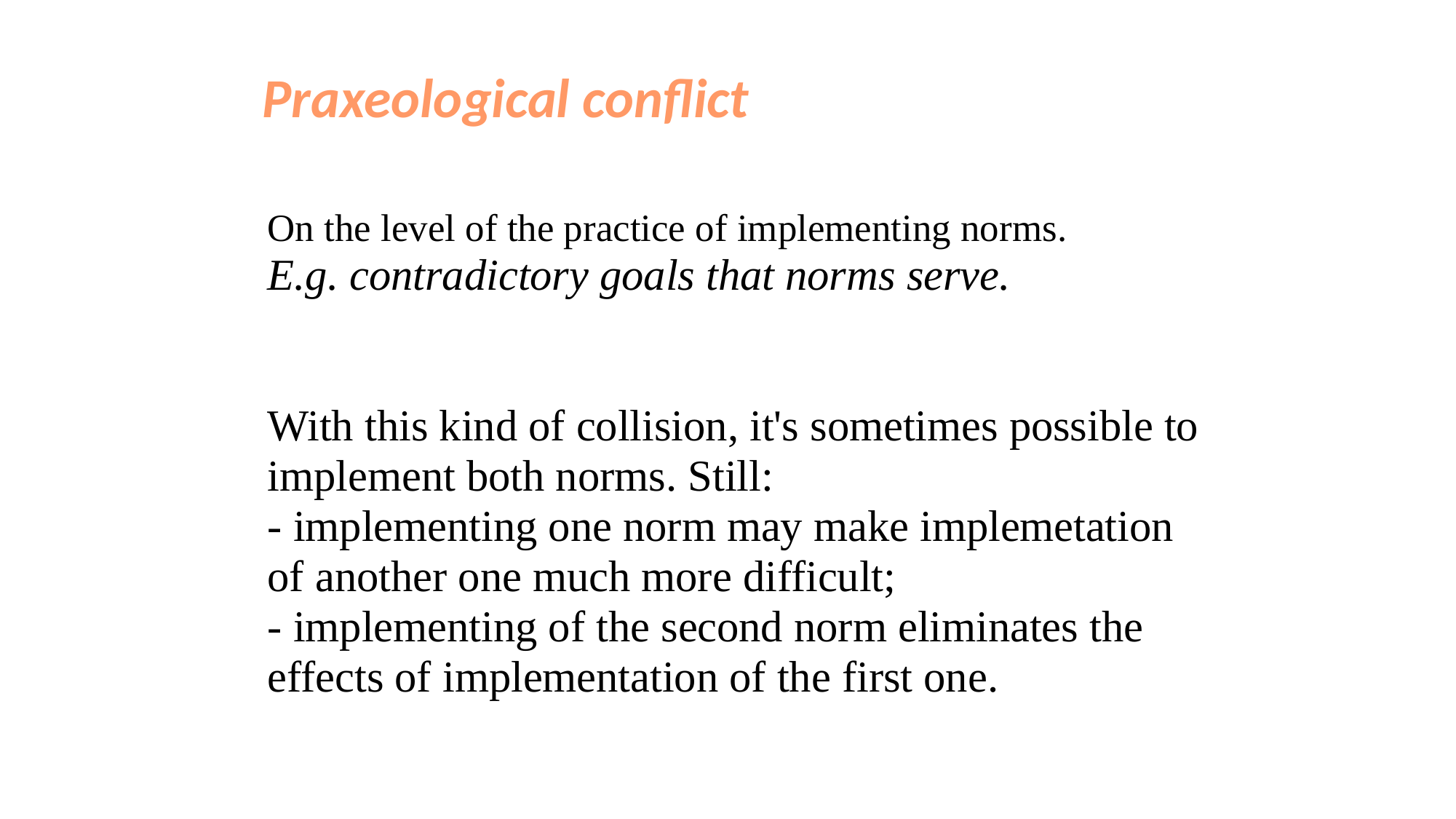

Praxeological conflict
On the level of the practice of implementing norms.
E.g. contradictory goals that norms serve.

With this kind of collision, it's sometimes possible to implement both norms. Still:
- implementing one norm may make implemetation of another one much more difficult;
- implementing of the second norm eliminates the effects of implementation of the first one.